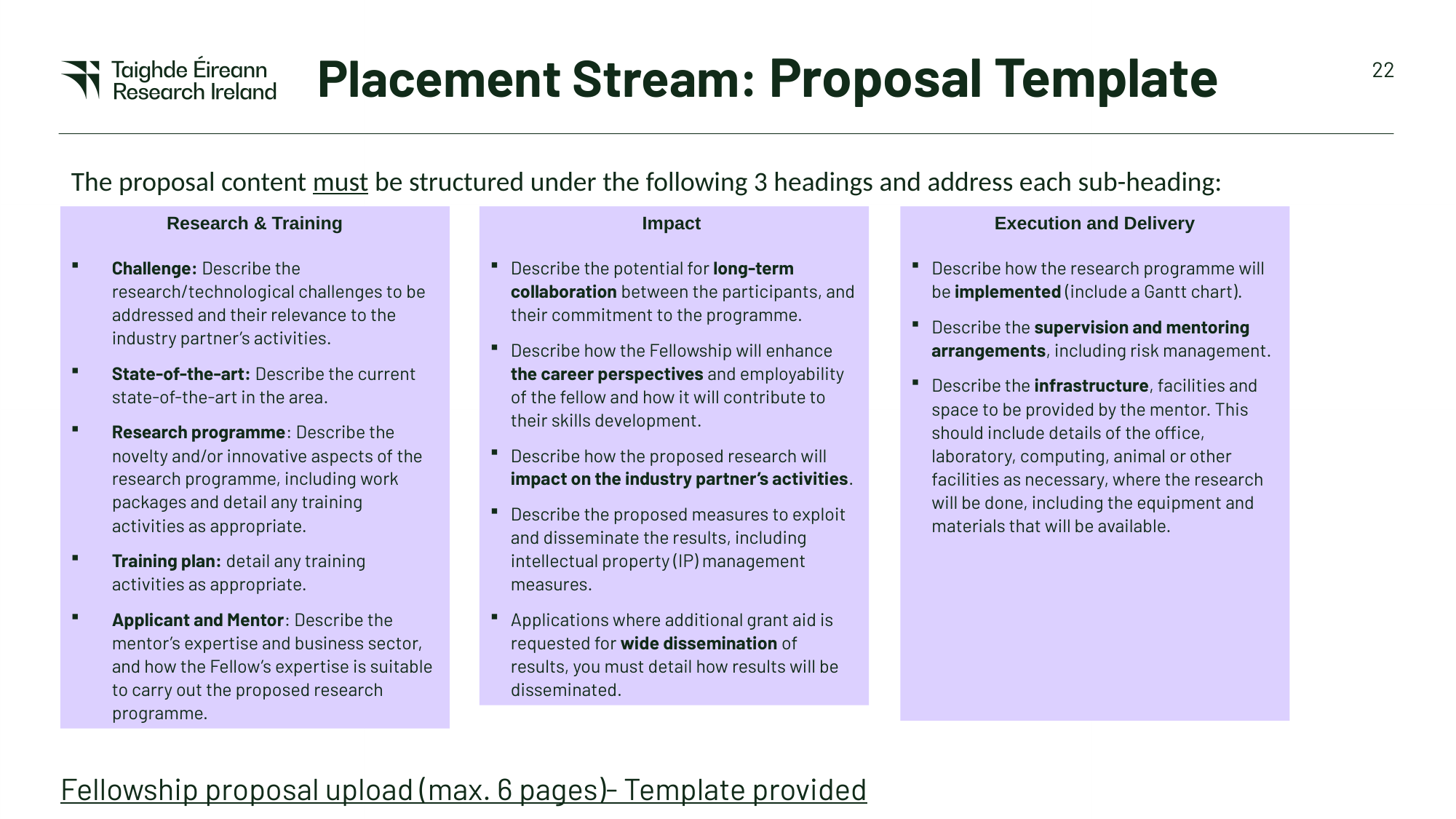

Placement Stream: Proposal Template

The proposal content must be structured under the following 3 headings and address each sub-heading:

Research & Training

Challenge: Describe the research/technological challenges to be addressed and their relevance to the industry partner’s activities.
State-of-the-art: Describe the current state-of-the-art in the area.
Research programme: Describe the novelty and/or innovative aspects of the research programme, including work packages and detail any training activities as appropriate.
Training plan: detail any training activities as appropriate.
Applicant and Mentor: Describe the mentor’s expertise and business sector, and how the Fellow’s expertise is suitable to carry out the proposed research programme.
Impact

Describe the potential for long-term collaboration between the participants, and their commitment to the programme.
Describe how the Fellowship will enhance the career perspectives and employability of the fellow and how it will contribute to their skills development.
Describe how the proposed research will impact on the industry partner’s activities.
Describe the proposed measures to exploit and disseminate the results, including intellectual property (IP) management measures.
Applications where additional grant aid is requested for wide dissemination of results, you must detail how results will be disseminated.
Execution and Delivery

Describe how the research programme will be implemented (include a Gantt chart).
Describe the supervision and mentoring arrangements, including risk management.
Describe the infrastructure, facilities and space to be provided by the mentor. This should include details of the office, laboratory, computing, animal or other facilities as necessary, where the research will be done, including the equipment and materials that will be available.

Fellowship proposal upload (max. 6 pages)- Template provided